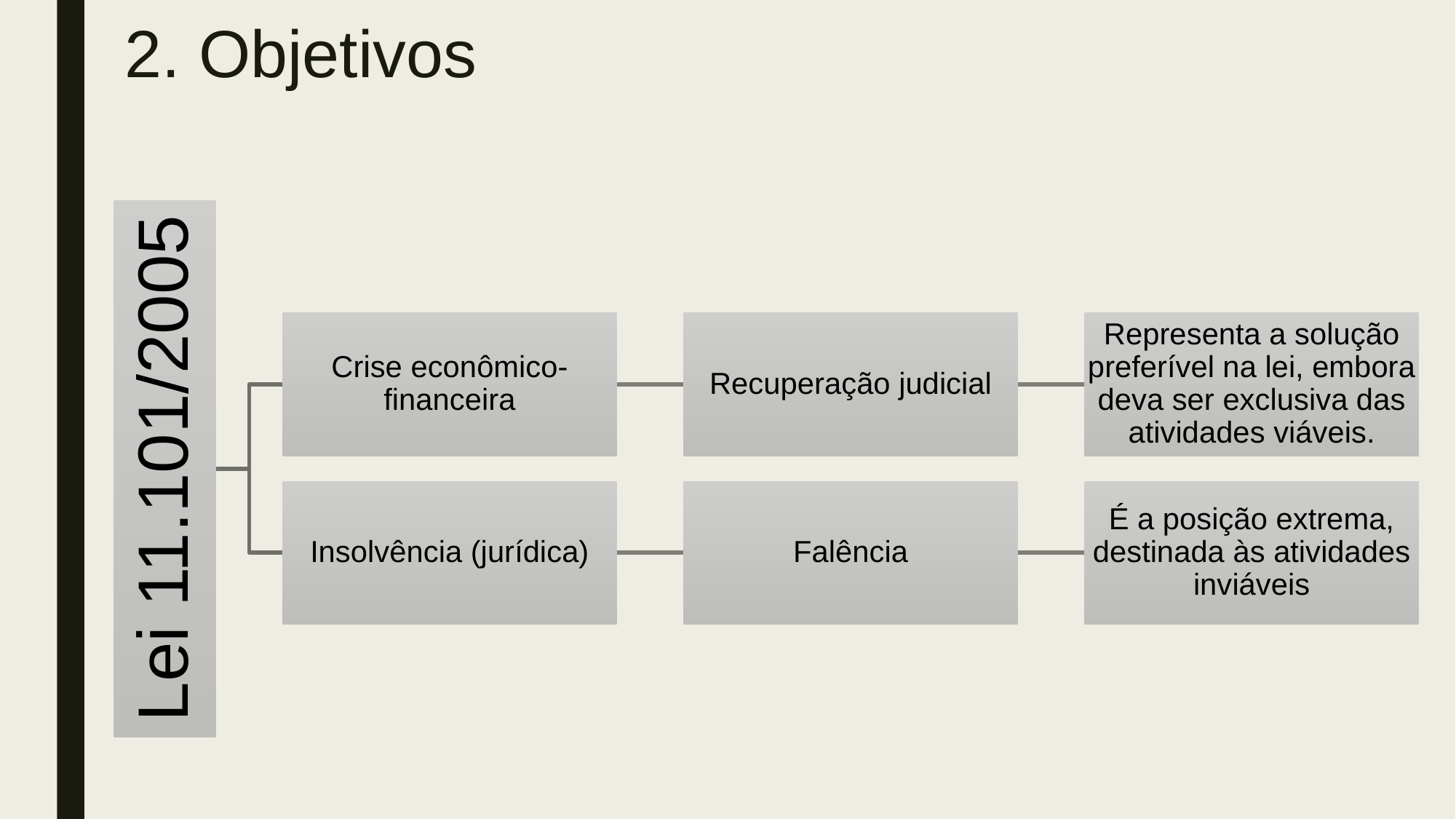

# 2. Objetivos

Lei 11.101/2005
Crise econômico-financeira
Recuperação judicial
Representa a solução preferível na lei, embora deva ser exclusiva das atividades viáveis.
Insolvência (jurídica)
Falência
É a posição extrema, destinada às atividades inviáveis